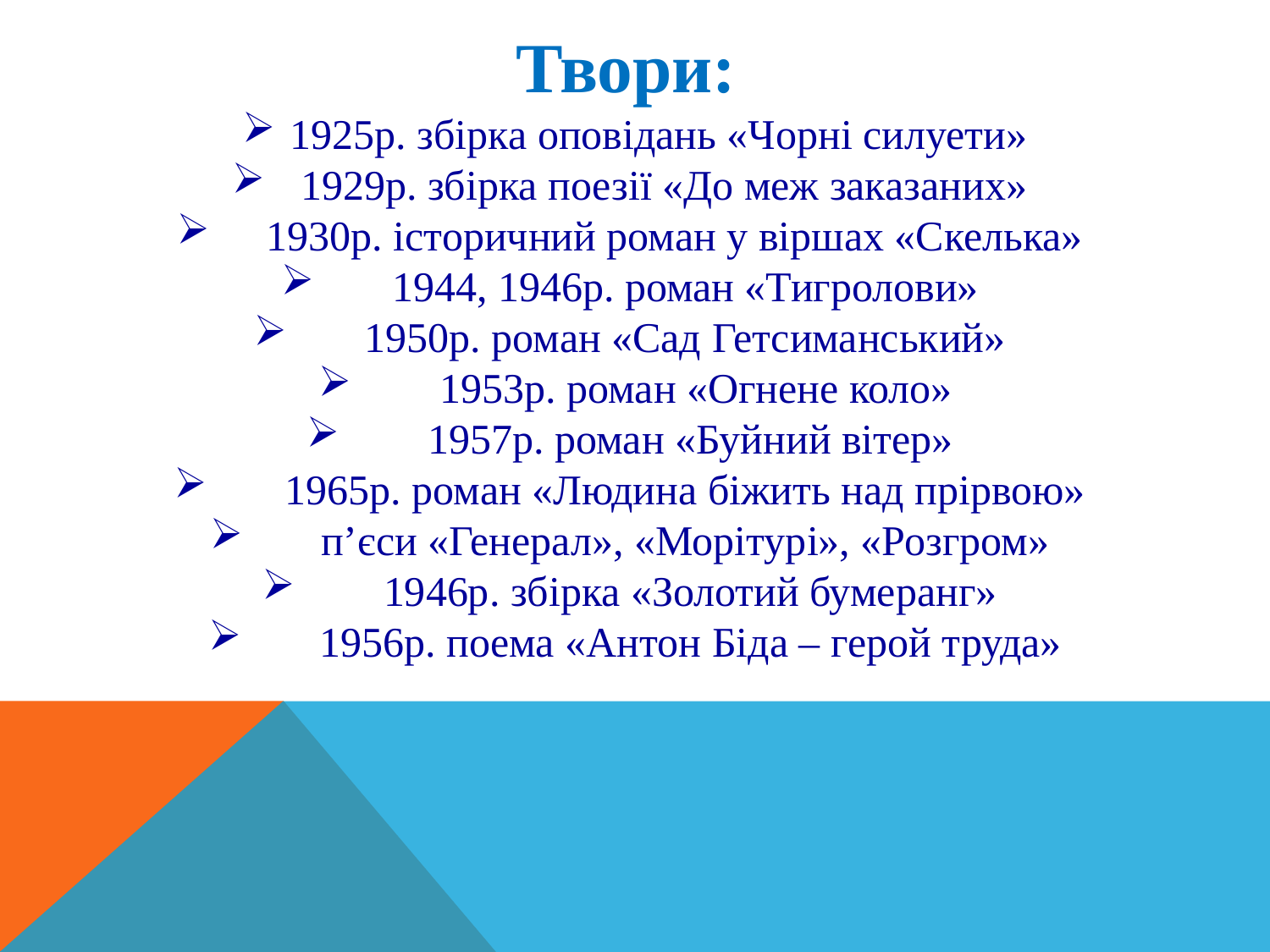

Твори:
1925р. збірка оповідань «Чорні силуети»
  1929р. збірка поезії «До меж заказаних»
    1930р. історичний роман у віршах «Скелька»
      1944, 1946р. роман «Тигролови»
      1950р. роман «Сад Гетсиманський»
       1953р. роман «Огнене коло»
       1957р. роман «Буйний вітер»
      1965р. роман «Людина біжить над прірвою»
      п’єси «Генерал», «Морітурі», «Розгром»
       1946р. збірка «Золотий бумеранг»
      1956р. поема «Антон Біда – герой труда»